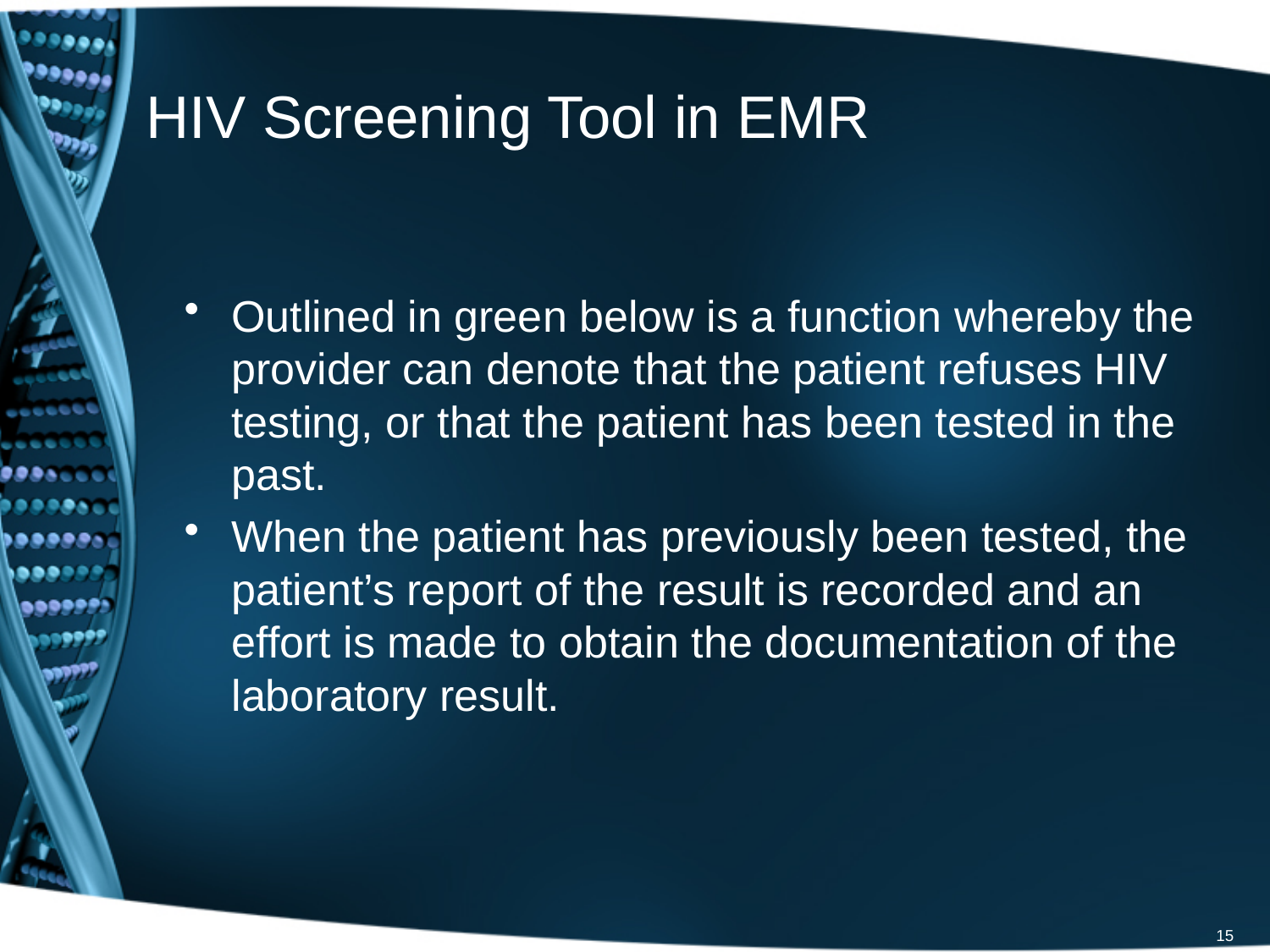

# HIV Screening Tool in EMR

Outlined in green below is a function whereby the provider can denote that the patient refuses HIV testing, or that the patient has been tested in the past.
When the patient has previously been tested, the patient’s report of the result is recorded and an effort is made to obtain the documentation of the laboratory result.
15